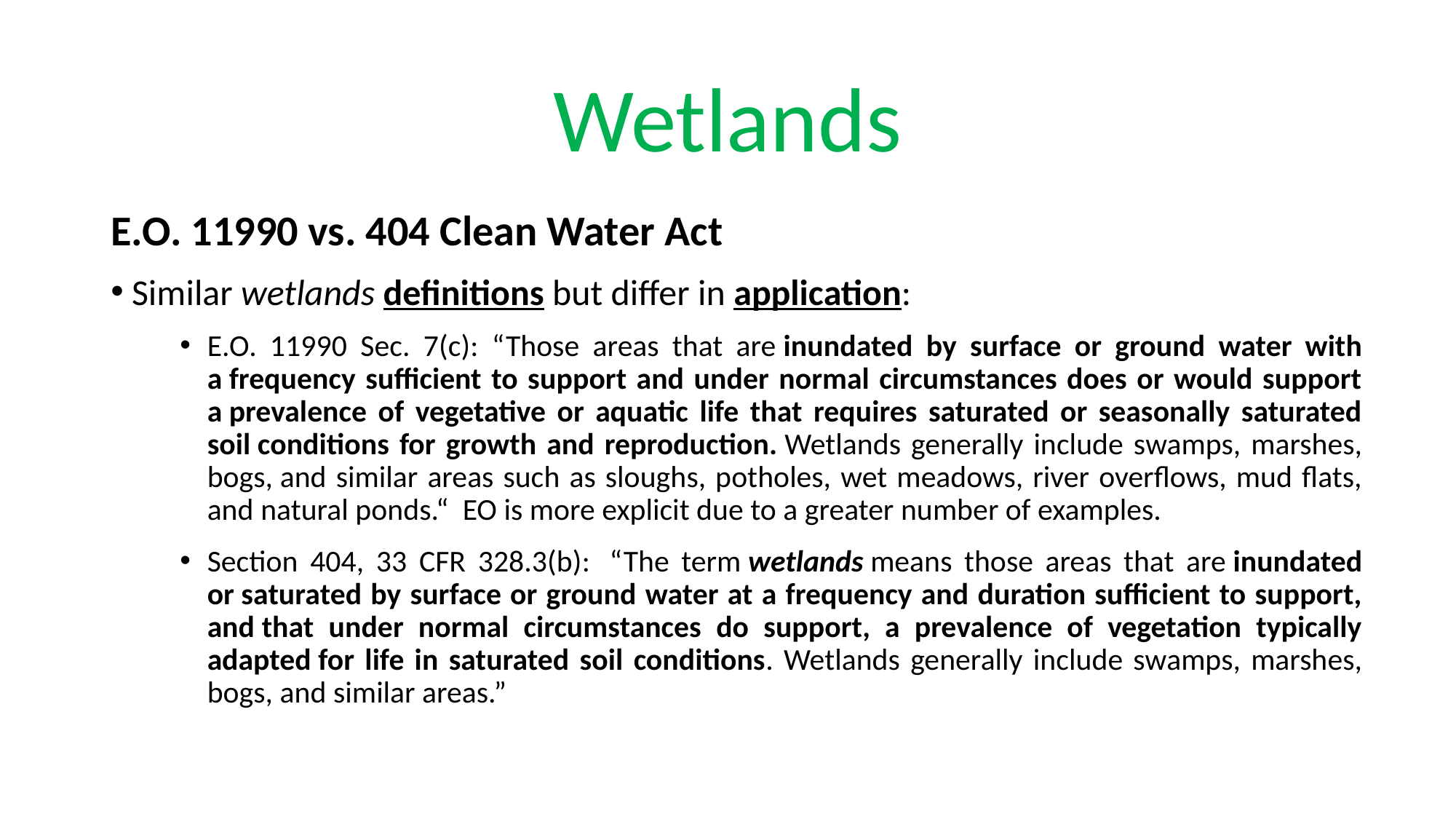

# Wetlands
​
E.O. 11990 vs. 404 Clean Water Act
 Similar wetlands definitions but differ in application:​
E.O. 11990 Sec. 7(c): “Those areas that are inundated by surface or ground water with a frequency sufficient to support and under normal circumstances does or would support a prevalence of vegetative or aquatic life that requires saturated or seasonally saturated soil conditions for growth and reproduction. Wetlands generally include swamps, marshes, bogs, and similar areas such as sloughs, potholes, wet meadows, river overflows, mud flats, and natural ponds.“  EO is more explicit due to a greater number of examples.​

Section 404, 33 CFR 328.3(b):  “The term wetlands means those areas that are inundated or saturated by surface or ground water at a frequency and duration sufficient to support, and that under normal circumstances do support, a prevalence of vegetation typically adapted for life in saturated soil conditions. Wetlands generally include swamps, marshes, bogs, and similar areas.”